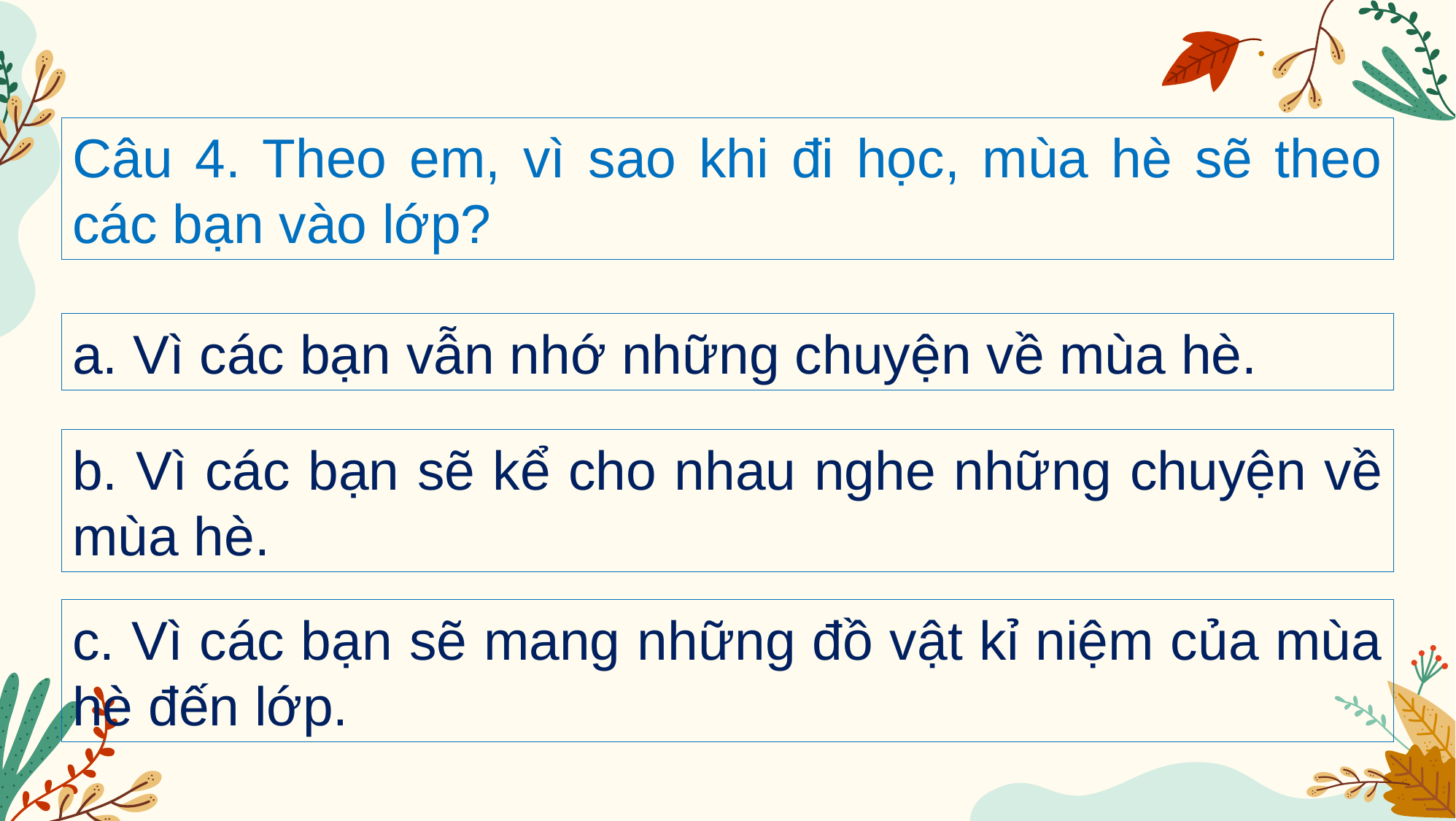

Câu 4. Theo em, vì sao khi đi học, mùa hè sẽ theo các bạn vào lớp?
a. Vì các bạn vẫn nhớ những chuyện về mùa hè.
b. Vì các bạn sẽ kể cho nhau nghe những chuyện về mùa hè.
c. Vì các bạn sẽ mang những đồ vật kỉ niệm của mùa hè đến lớp.